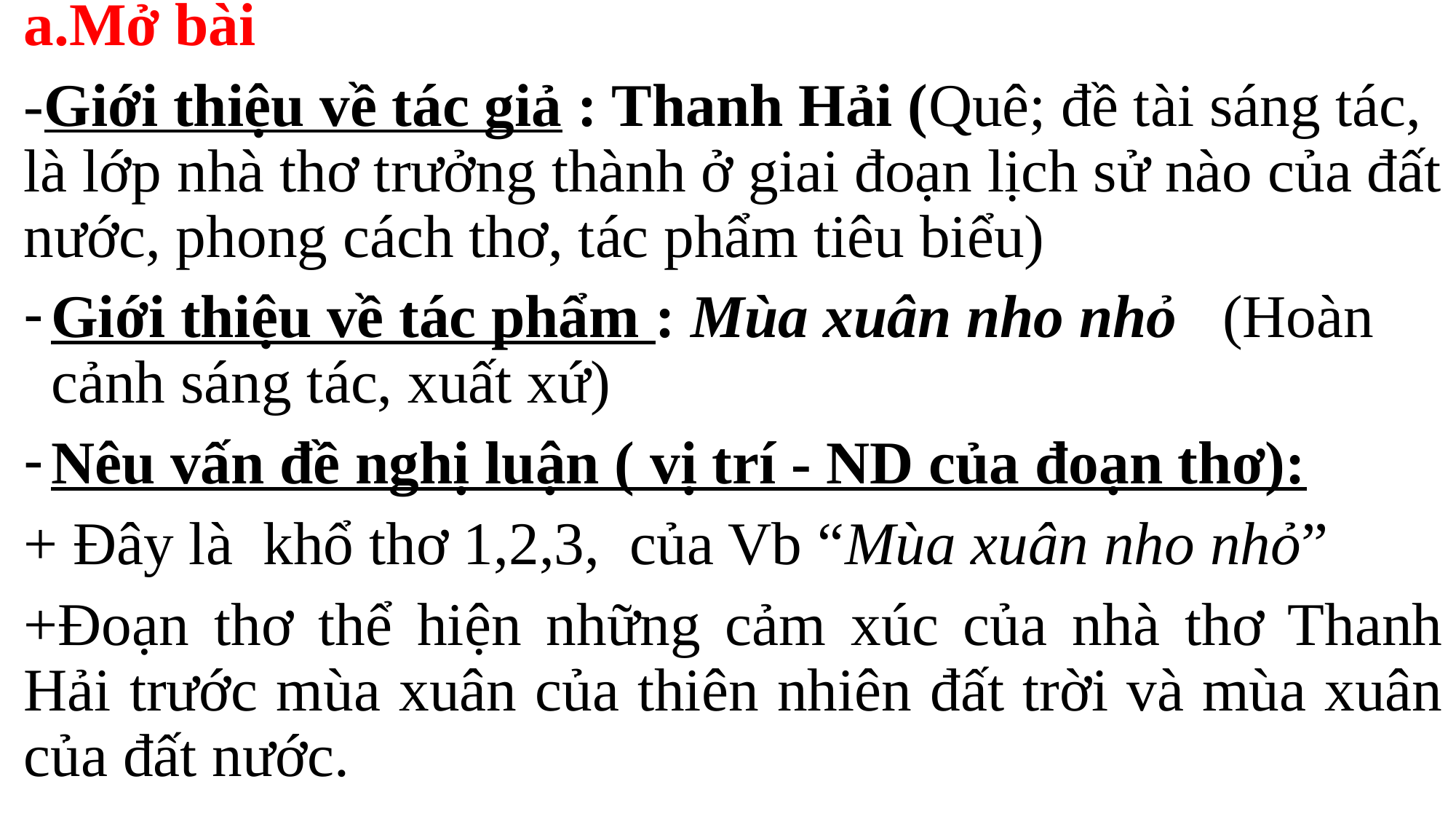

Mở bài
-Giới thiệu về tác giả : Thanh Hải (Quê; đề tài sáng tác, là lớp nhà thơ trưởng thành ở giai đoạn lịch sử nào của đất nước, phong cách thơ, tác phẩm tiêu biểu)
Giới thiệu về tác phẩm : Mùa xuân nho nhỏ   (Hoàn cảnh sáng tác, xuất xứ)
Nêu vấn đề nghị luận ( vị trí - ND của đoạn thơ):
+ Đây là  khổ thơ 1,2,3,  của Vb “Mùa xuân nho nhỏ”
+Đoạn thơ thể hiện những cảm xúc của nhà thơ Thanh Hải trước mùa xuân của thiên nhiên đất trời và mùa xuân của đất nước.